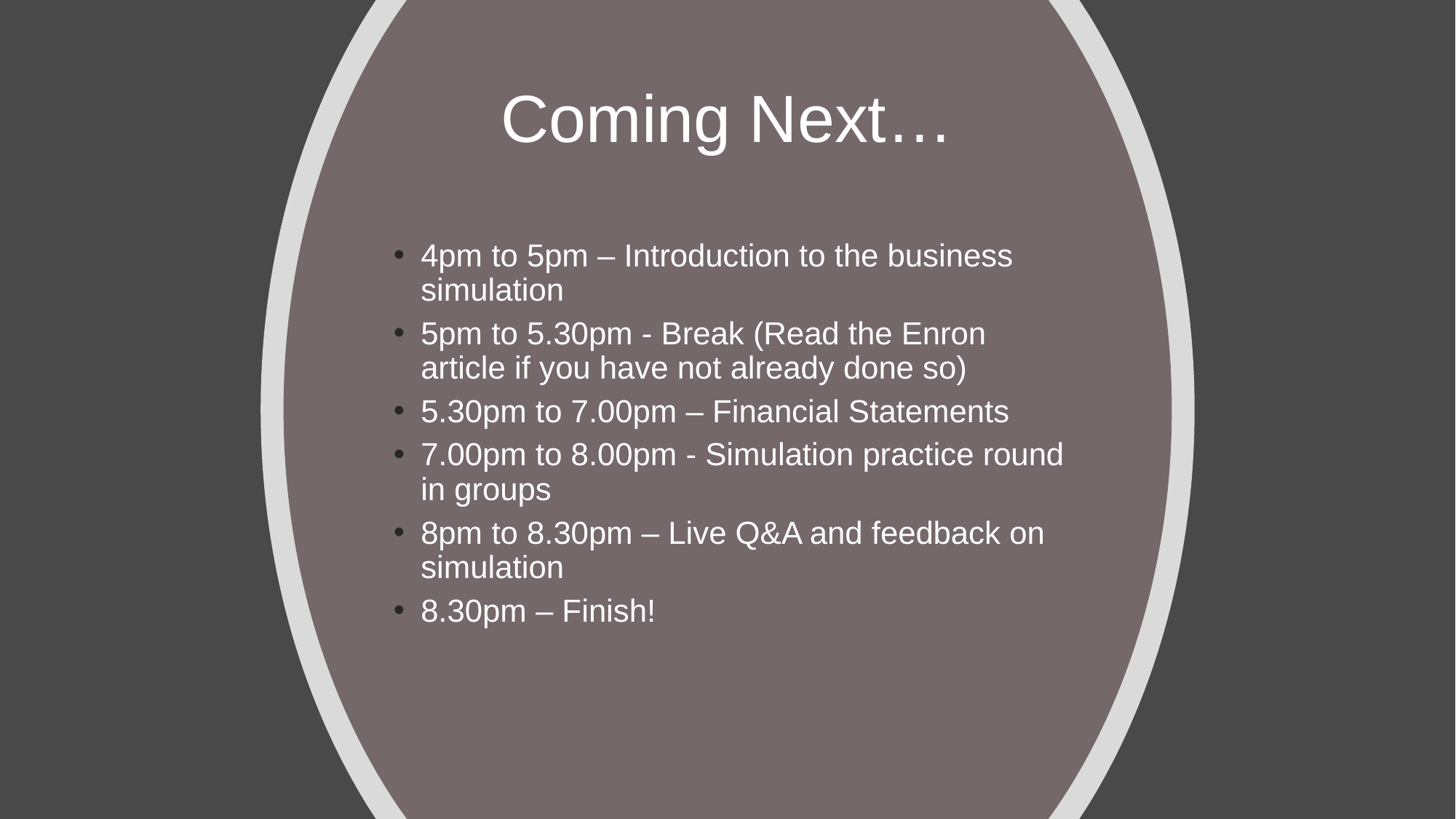

# Coming Next…
4pm to 5pm – Introduction to the business simulation
5pm to 5.30pm - Break (Read the Enron article if you have not already done so)
5.30pm to 7.00pm – Financial Statements
7.00pm to 8.00pm - Simulation practice round in groups
8pm to 8.30pm – Live Q&A and feedback on simulation
8.30pm – Finish!